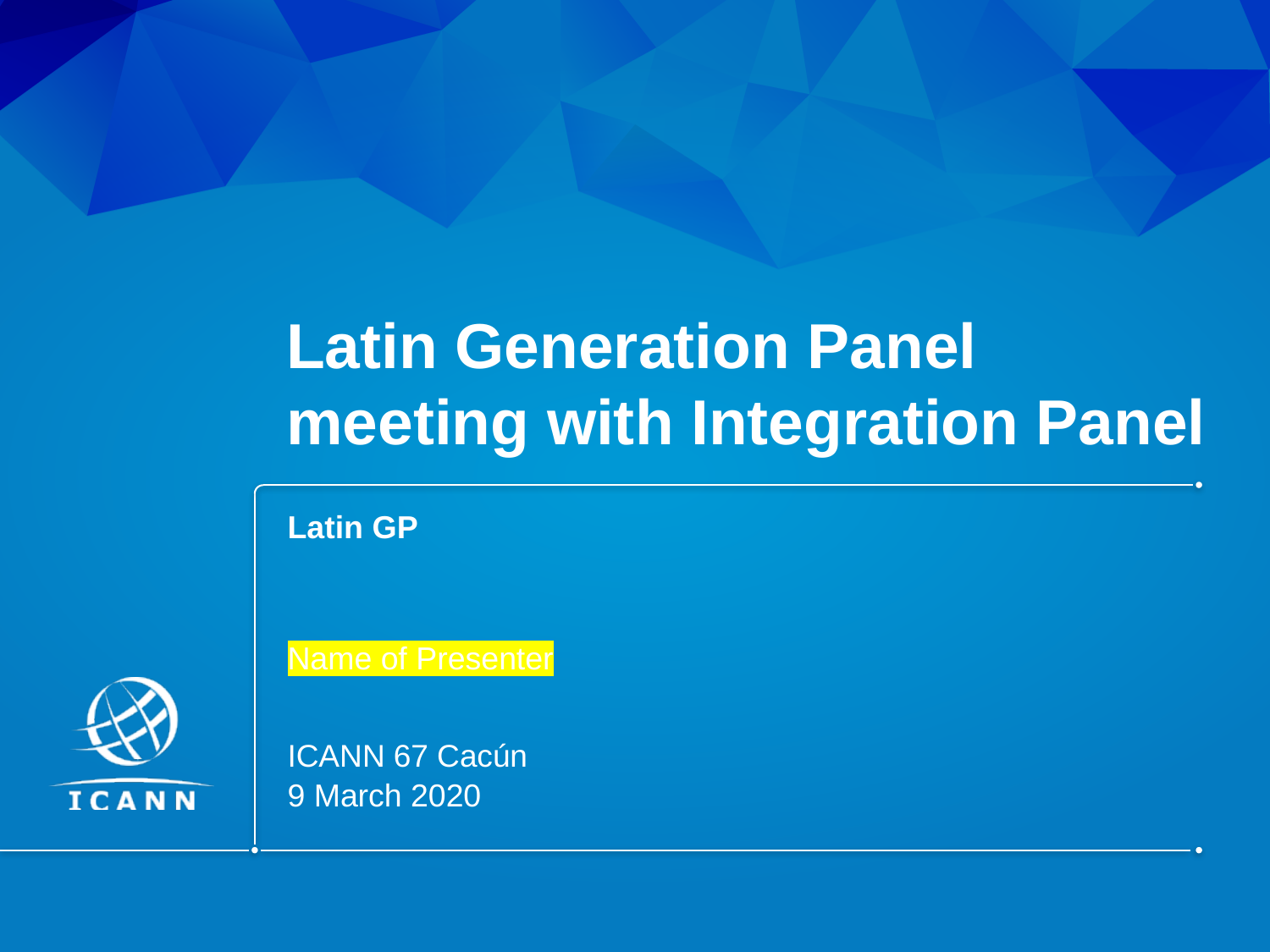

# Latin Generation Panel meeting with Integration Panel
Latin GP
Name of Presenter
ICANN 67 Cacún
9 March 2020